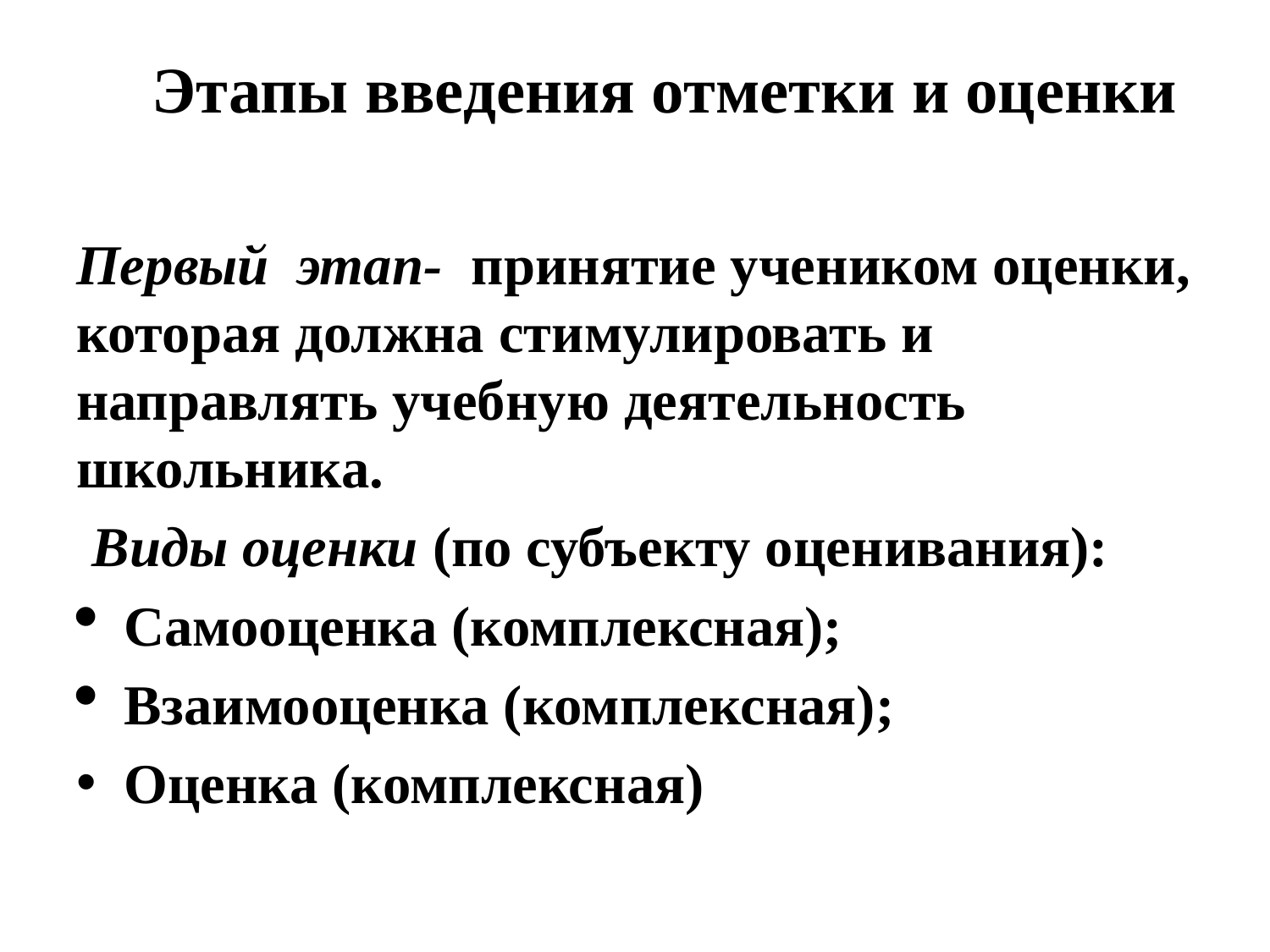

# Этапы введения отметки и оценки
Первый  этап-  принятие учеником оценки, которая должна стимулировать и направлять учебную деятельность школьника.
Виды оценки (по субъекту оценивания):
Самооценка (комплексная);
Взаимооценка (комплексная);
Оценка (комплексная)